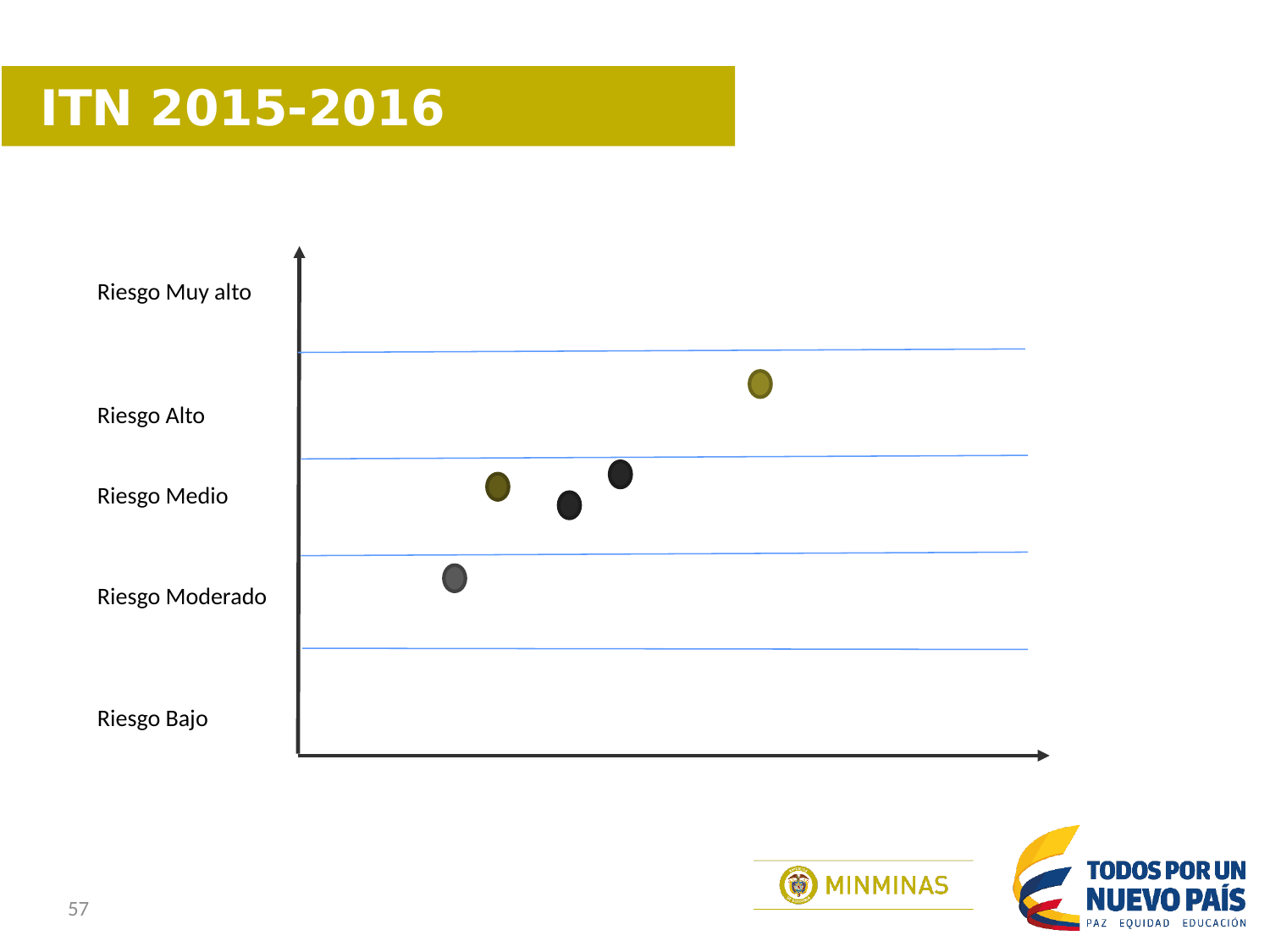

# ITN 2015-2016
Riesgo Muy alto

Riesgo Alto

Riesgo Medio

Riesgo Moderado
Riesgo Bajo